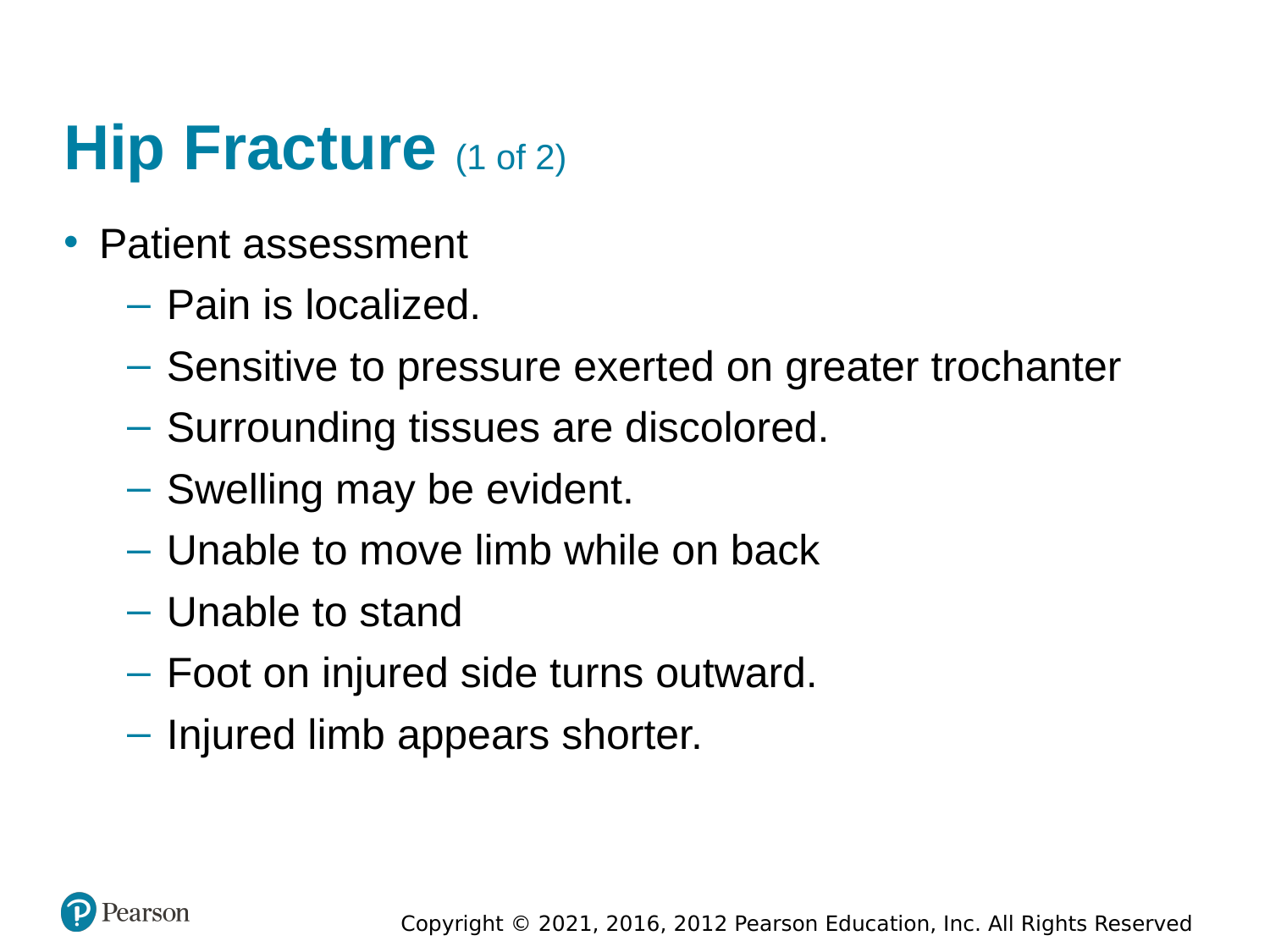

# Hip Fracture (1 of 2)
Patient assessment
Pain is localized.
Sensitive to pressure exerted on greater trochanter
Surrounding tissues are discolored.
Swelling may be evident.
Unable to move limb while on back
Unable to stand
Foot on injured side turns outward.
Injured limb appears shorter.